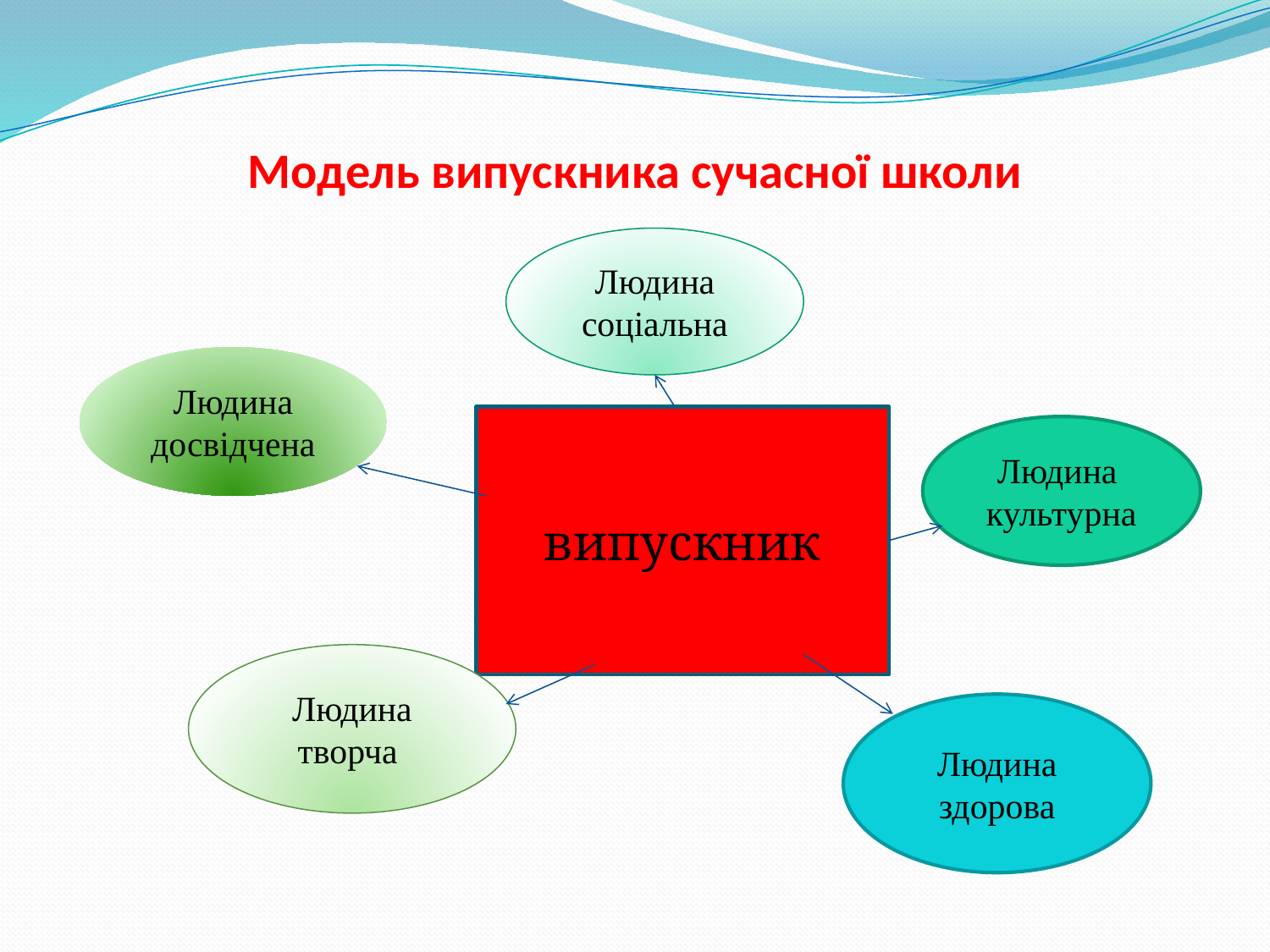

# Модель випускника сучасної школи
Людина
соціальна
Людина
досвідчена
випускник
Людина
культурна
Людина
творча
Людина
здорова